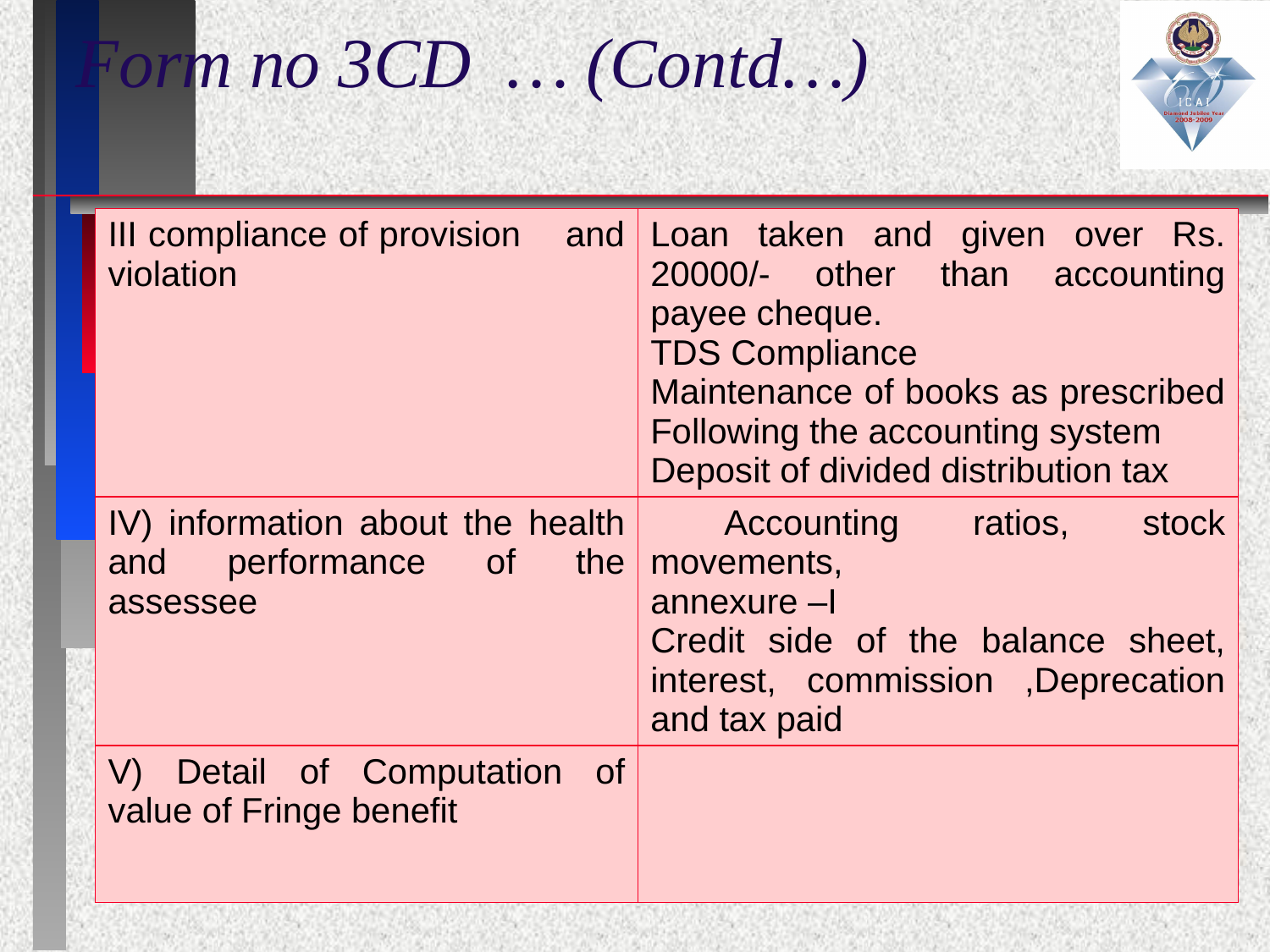

# Form no 3CD  … (Contd…)
| III compliance of provision and violation | Loan taken and given over Rs. 20000/- other than accounting payee cheque. TDS Compliance Maintenance of books as prescribed Following the accounting system Deposit of divided distribution tax |
| --- | --- |
| IV) information about the health and performance of the assessee | Accounting ratios, stock movements, annexure –I Credit side of the balance sheet, interest, commission ,Deprecation and tax paid |
| V) Detail of Computation of value of Fringe benefit |  |